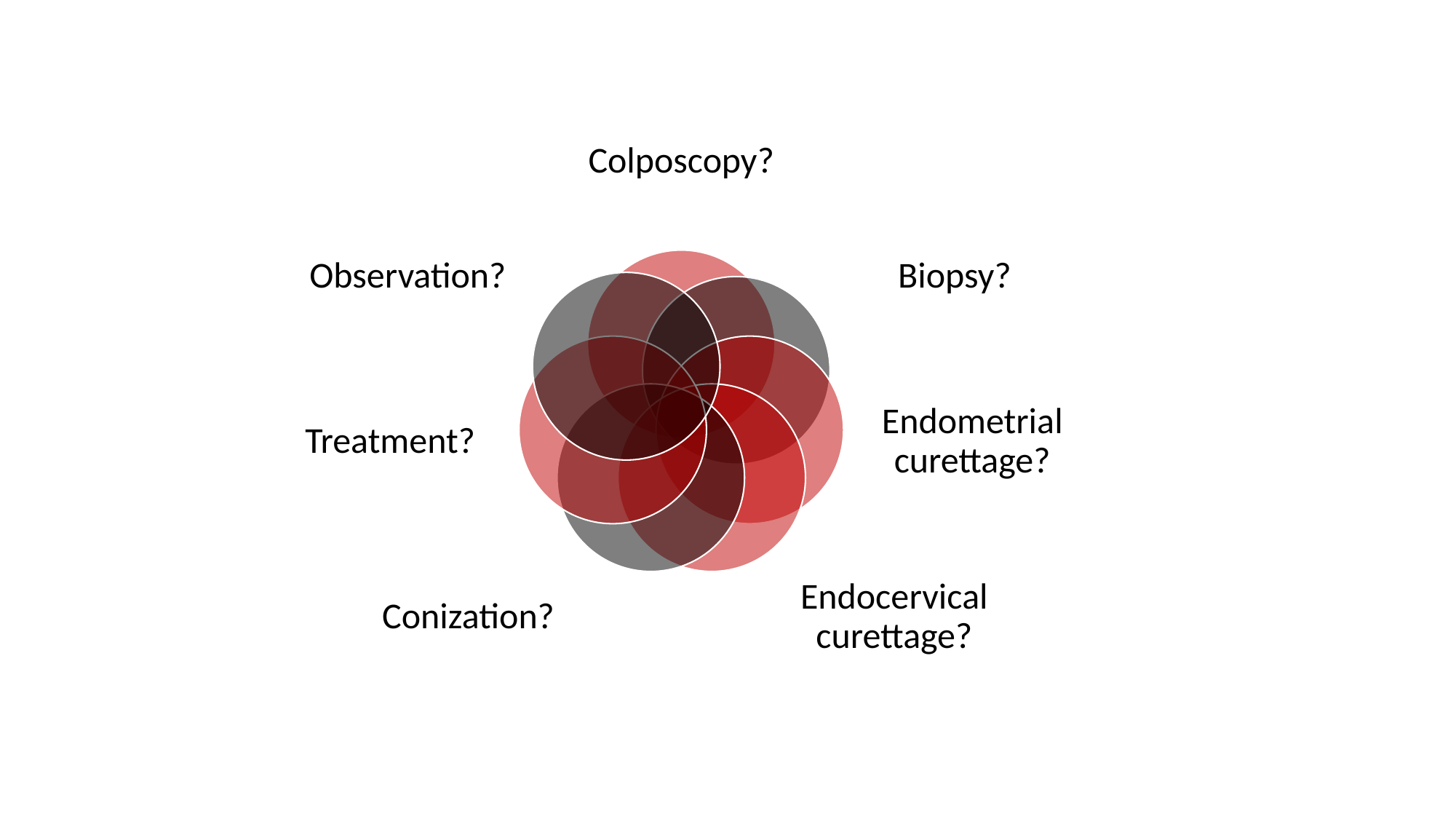

#
Colposcopy?
Biopsy?
Endometrial curettage?
Endocervical curettage?
Conization?
Treatment?
Observation?